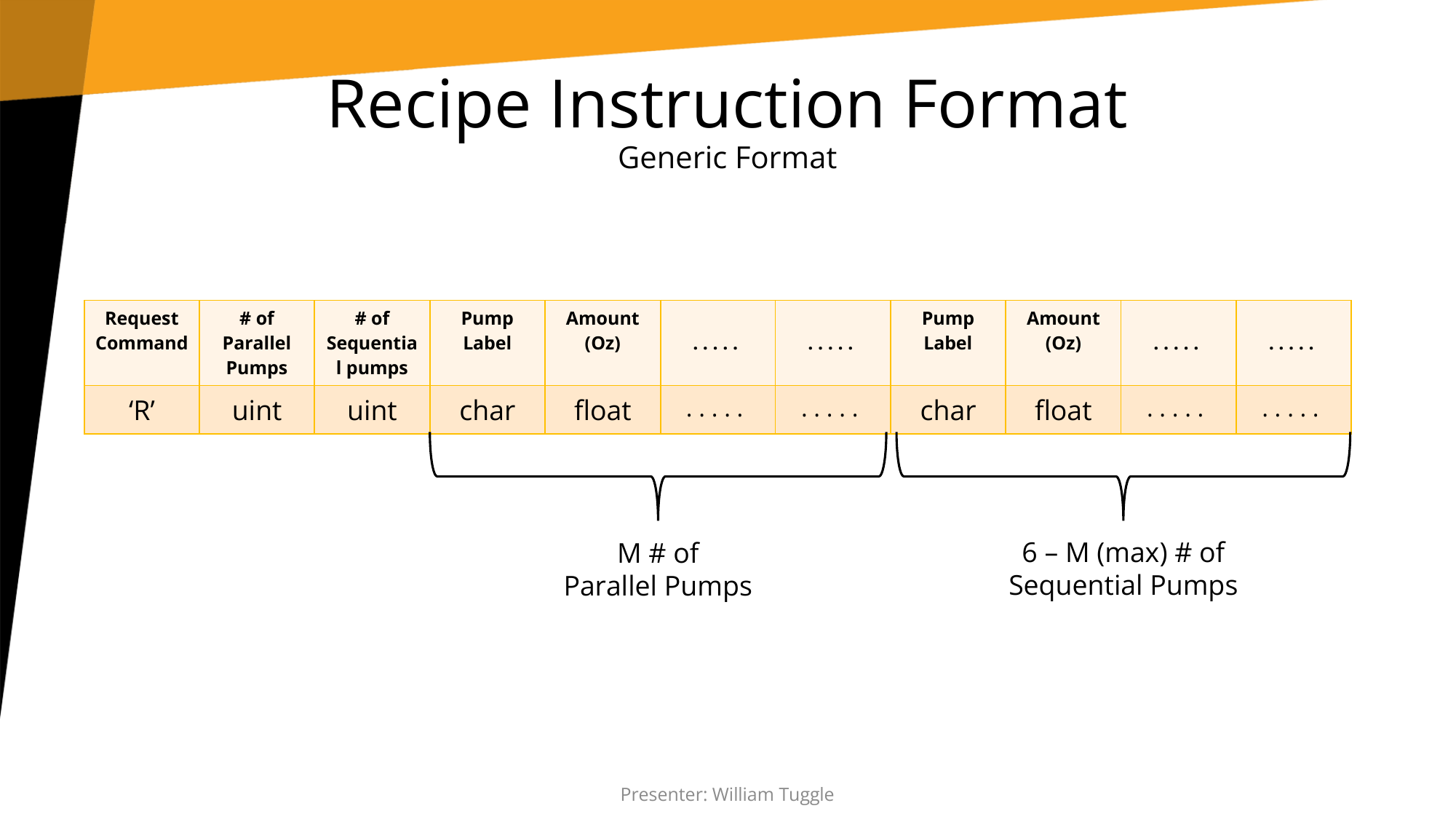

# Recipe Instruction Format Generic Format

| Request Command | # of Parallel Pumps | # of Sequential pumps | Pump Label | Amount (Oz) | . . . . . | . . . . . | Pump Label | Amount (Oz) | . . . . . | . . . . . |
| --- | --- | --- | --- | --- | --- | --- | --- | --- | --- | --- |
| ‘R’ | uint | uint | char | float | . . . . . | . . . . . | char | float | . . . . . | . . . . . |
6 – M (max) # of
Sequential Pumps
M # of
Parallel Pumps
Presenter: William Tuggle